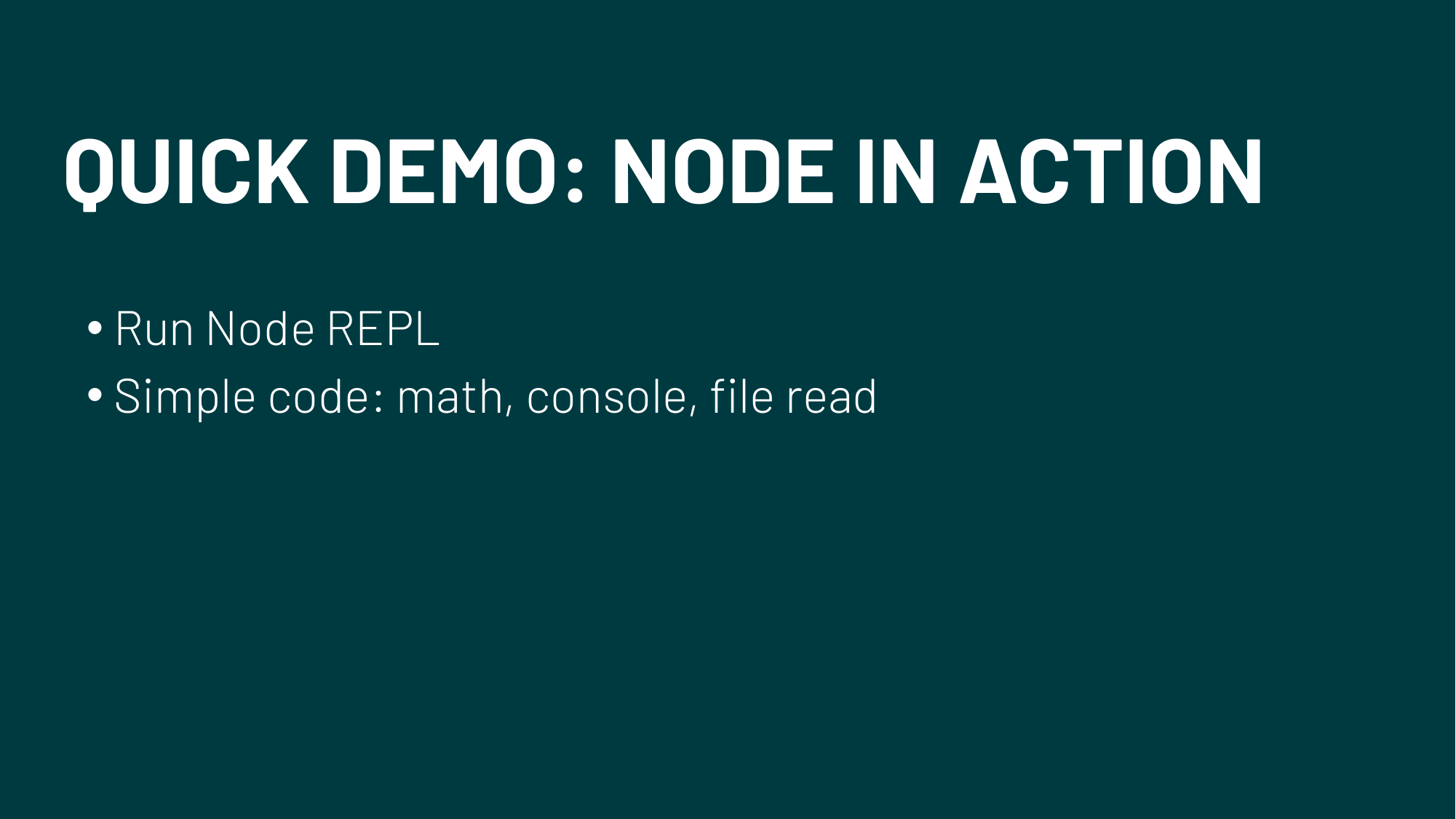

# Quick demo: Node in action
Run Node REPL
Simple code: math, console, file read